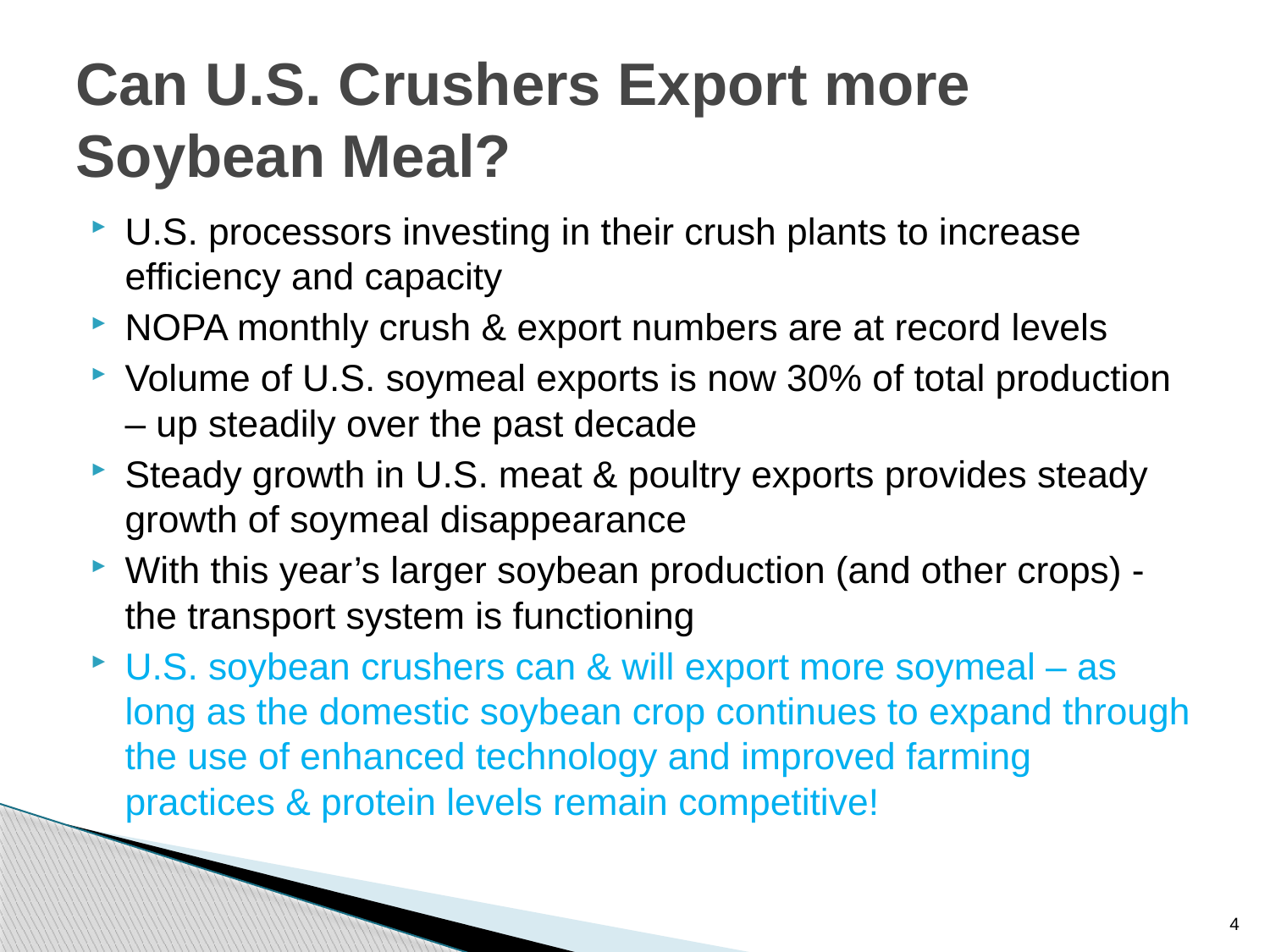

# Can U.S. Crushers Export more Soybean Meal?
U.S. processors investing in their crush plants to increase efficiency and capacity
NOPA monthly crush & export numbers are at record levels
Volume of U.S. soymeal exports is now 30% of total production – up steadily over the past decade
Steady growth in U.S. meat & poultry exports provides steady growth of soymeal disappearance
With this year’s larger soybean production (and other crops) - the transport system is functioning
U.S. soybean crushers can & will export more soymeal – as long as the domestic soybean crop continues to expand through the use of enhanced technology and improved farming practices & protein levels remain competitive!

4